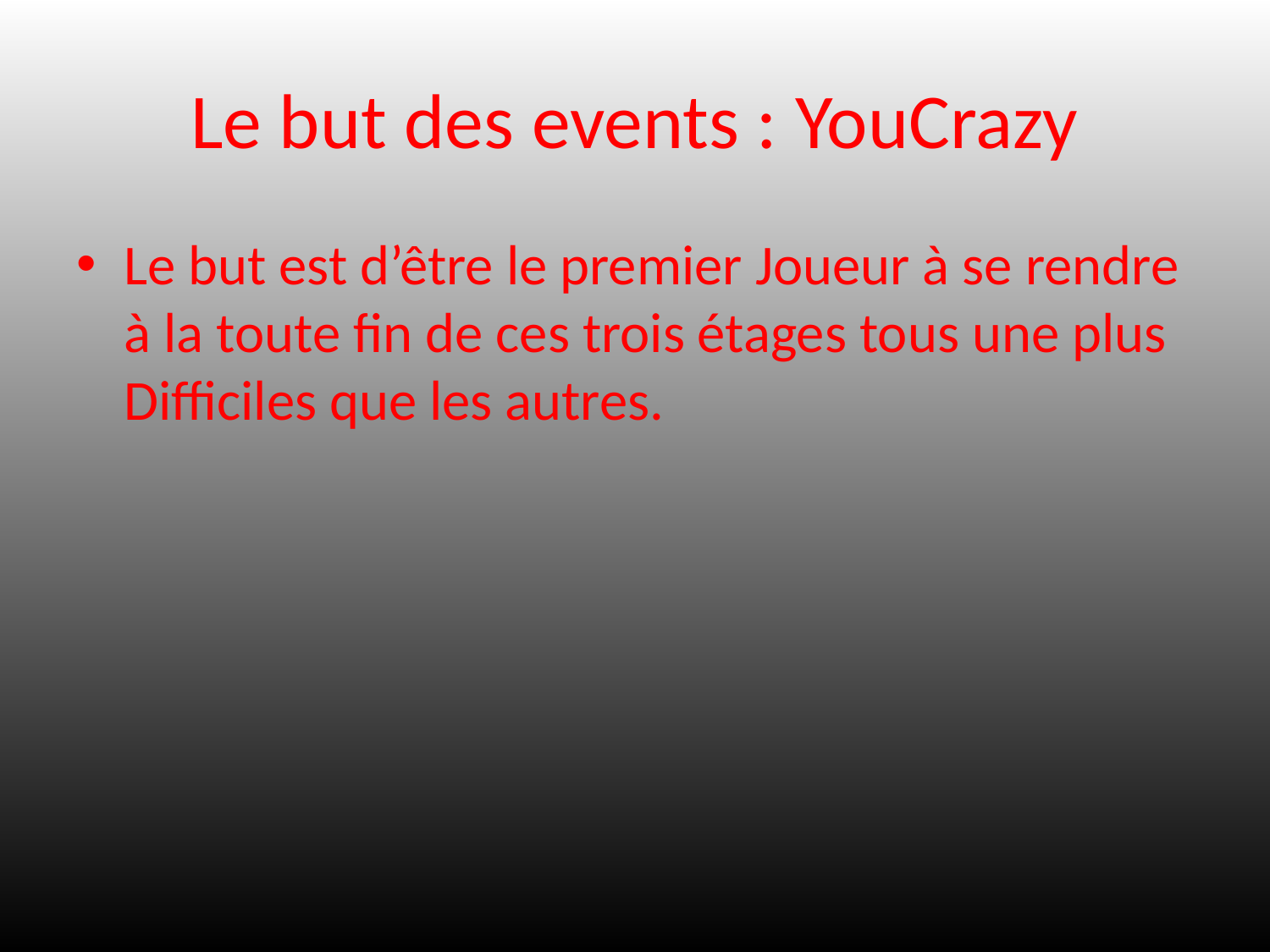

# Le but des events : YouCrazy
Le but est d’être le premier Joueur à se rendre à la toute fin de ces trois étages tous une plus Difficiles que les autres.